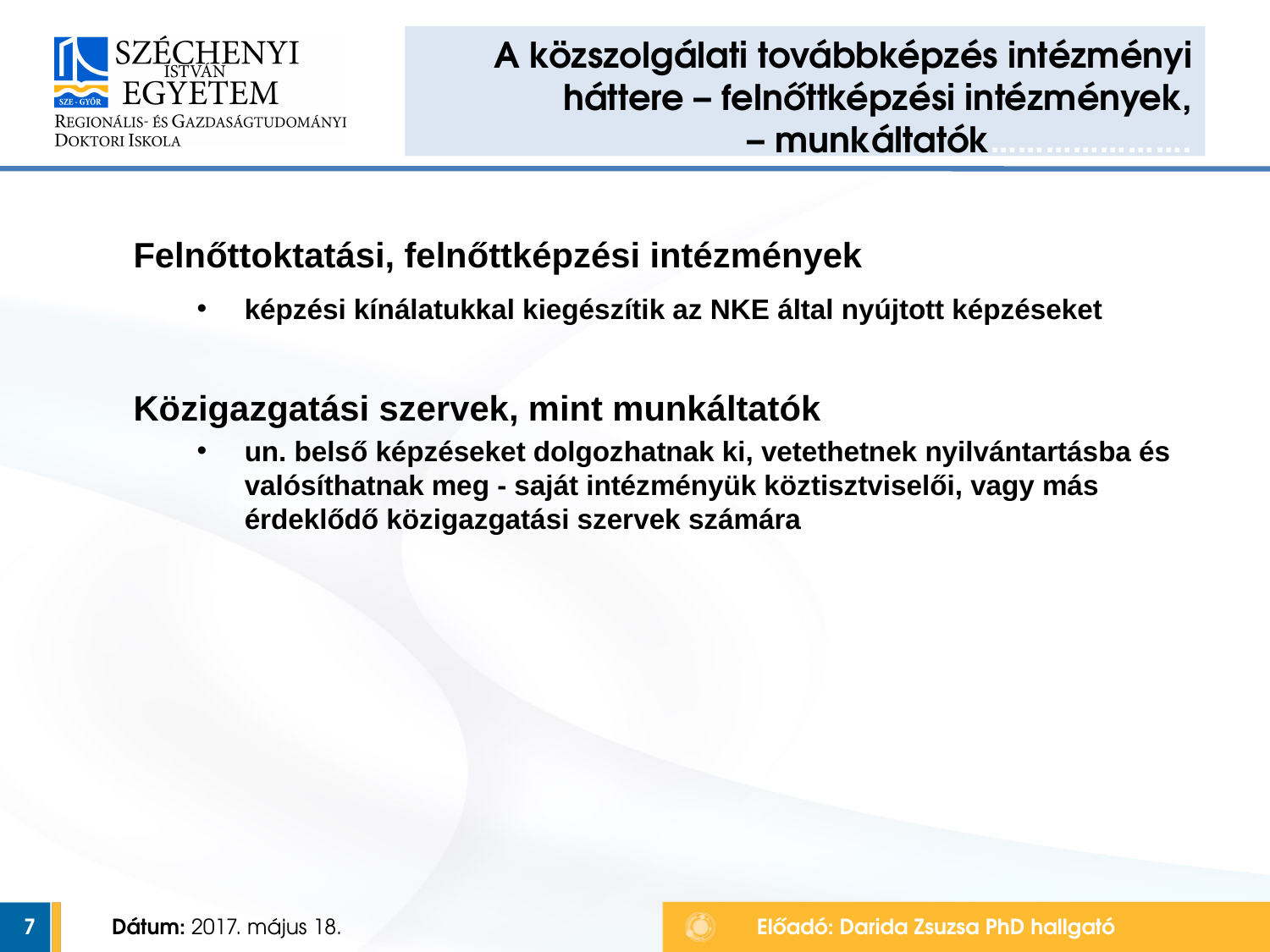

# A közszolgálati továbbképzés intézményi háttere – felnőttképzési intézmények, – munkáltatók………………….
Felnőttoktatási, felnőttképzési intézmények
képzési kínálatukkal kiegészítik az NKE által nyújtott képzéseket

Közigazgatási szervek, mint munkáltatók
un. belső képzéseket dolgozhatnak ki, vetethetnek nyilvántartásba és valósíthatnak meg - saját intézményük köztisztviselői, vagy más érdeklődő közigazgatási szervek számára

7
Dátum: 2017. május 18.
Előadó: Darida Zsuzsa PhD hallgató